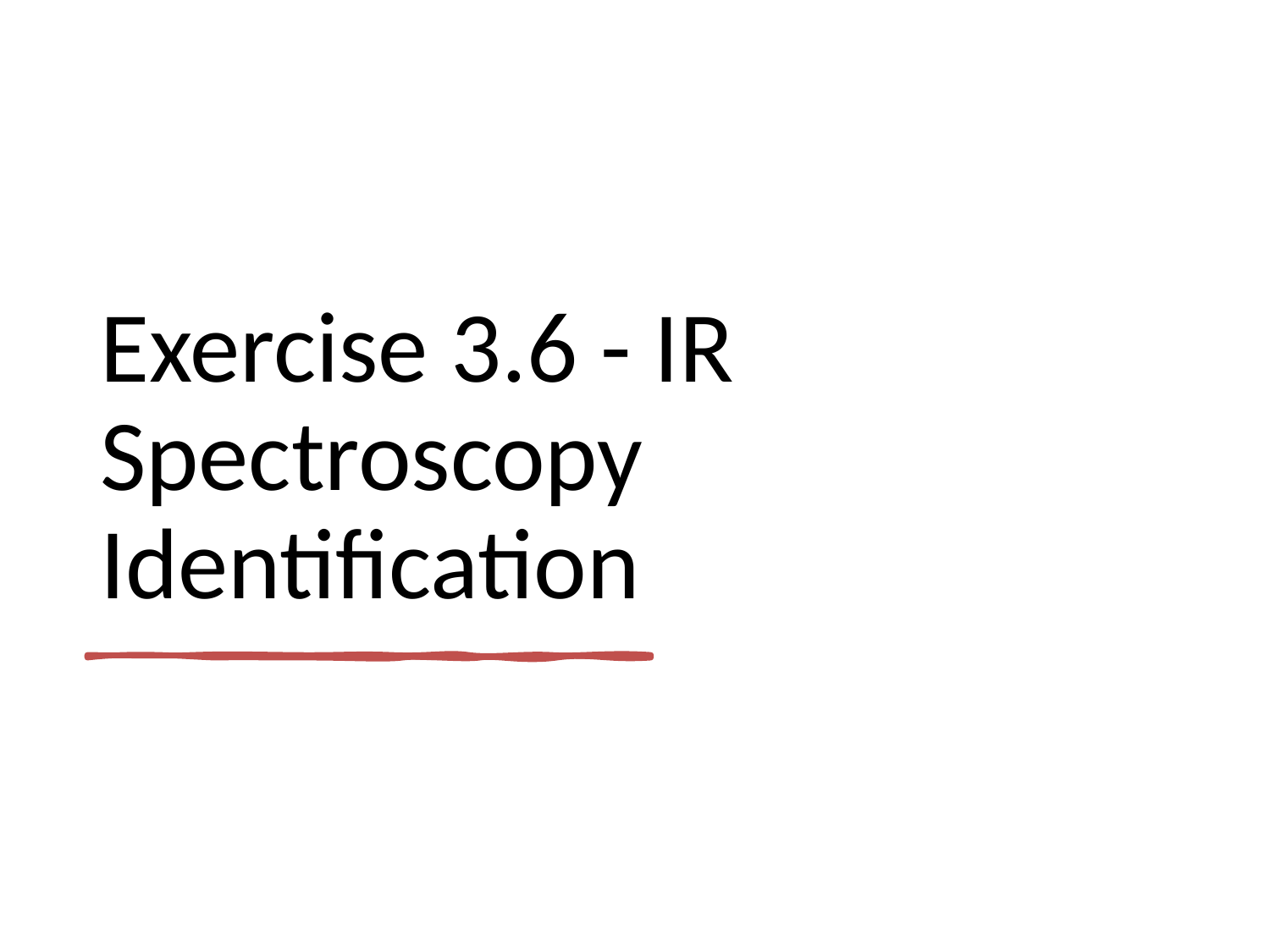

# Exercise 3.6 - IR Spectroscopy Identification